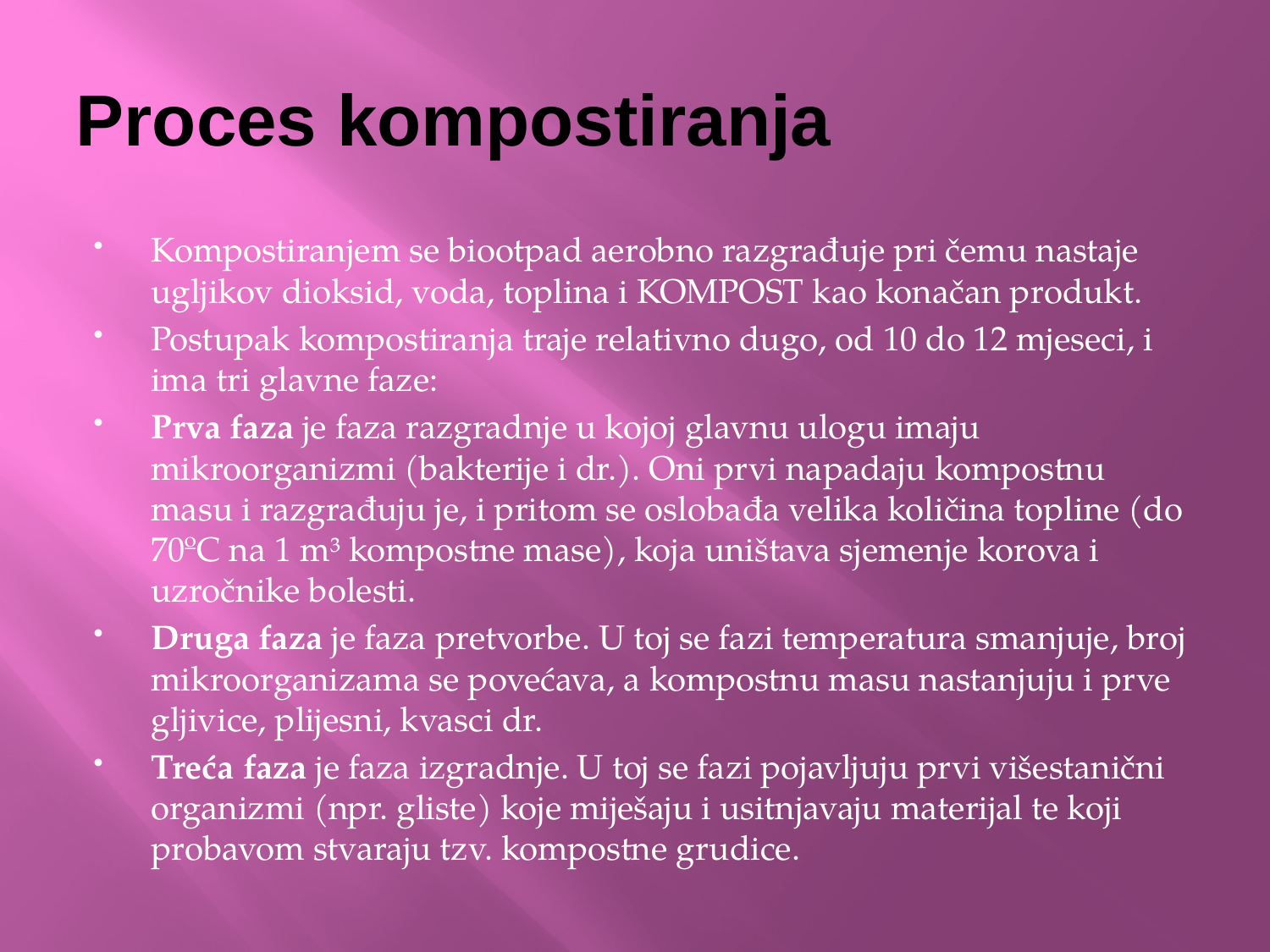

# Proces kompostiranja
Kompostiranjem se biootpad aerobno razgrađuje pri čemu nastaje ugljikov dioksid, voda, toplina i KOMPOST kao konačan produkt.
Postupak kompostiranja traje relativno dugo, od 10 do 12 mjeseci, i ima tri glavne faze:
Prva faza je faza razgradnje u kojoj glavnu ulogu imaju mikroorganizmi (bakterije i dr.). Oni prvi napadaju kompostnu masu i razgrađuju je, i pritom se oslobađa velika količina topline (do 70ºC na 1 m³ kompostne mase), koja uništava sjemenje korova i uzročnike bolesti.
Druga faza je faza pretvorbe. U toj se fazi temperatura smanjuje, broj mikroorganizama se povećava, a kompostnu masu nastanjuju i prve gljivice, plijesni, kvasci dr.
Treća faza je faza izgradnje. U toj se fazi pojavljuju prvi višestanični organizmi (npr. gliste) koje miješaju i usitnjavaju materijal te koji probavom stvaraju tzv. kompostne grudice.